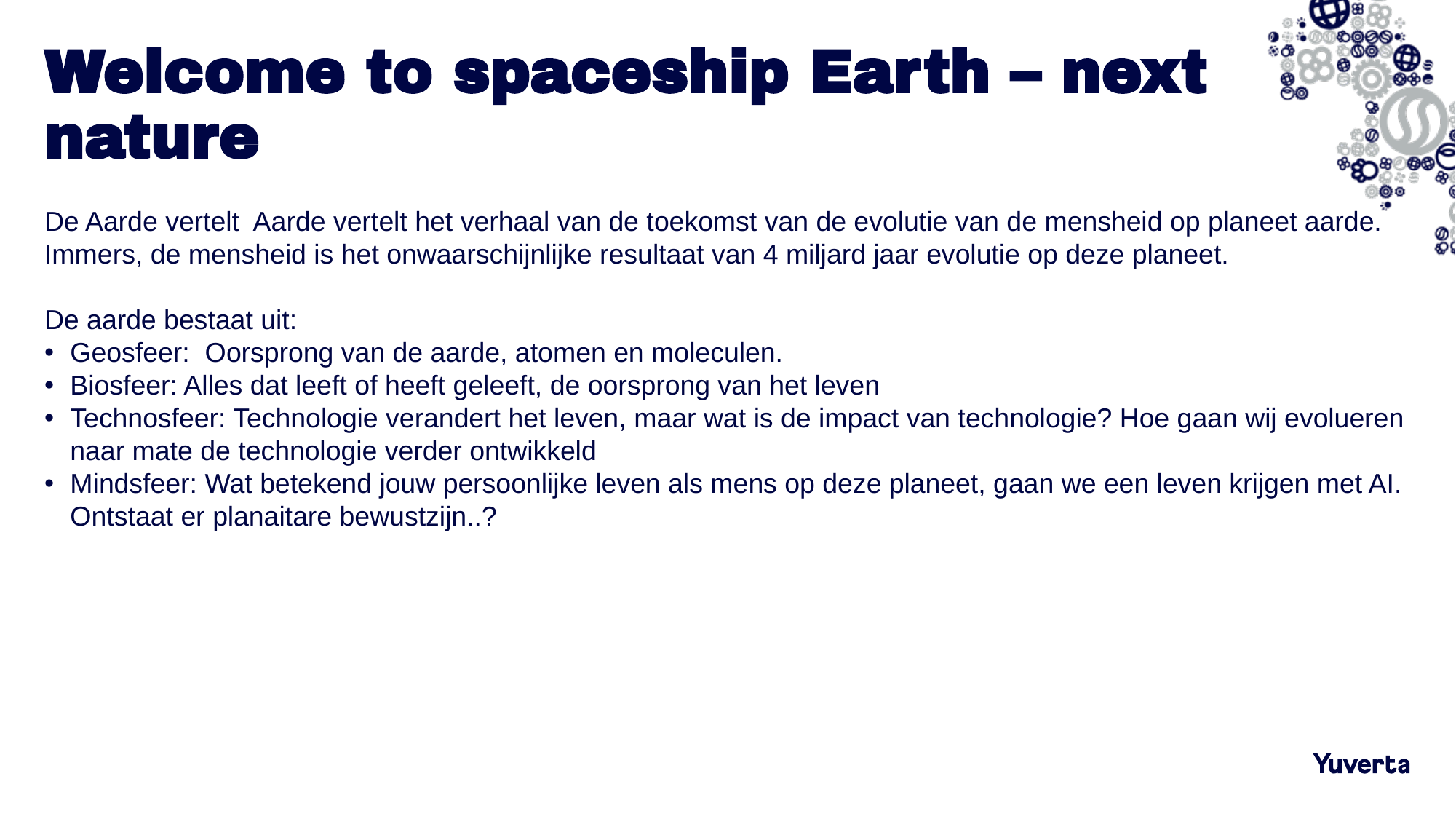

# Welcome to spaceship Earth – next nature
De Aarde vertelt  Aarde vertelt het verhaal van de toekomst van de evolutie van de mensheid op planeet aarde. Immers, de mensheid is het onwaarschijnlijke resultaat van 4 miljard jaar evolutie op deze planeet.

De aarde bestaat uit:
Geosfeer:  Oorsprong van de aarde, atomen en moleculen.
Biosfeer: Alles dat leeft of heeft geleeft, de oorsprong van het leven
Technosfeer: Technologie verandert het leven, maar wat is de impact van technologie? Hoe gaan wij evolueren naar mate de technologie verder ontwikkeld
Mindsfeer: Wat betekend jouw persoonlijke leven als mens op deze planeet, gaan we een leven krijgen met AI. Ontstaat er planaitare bewustzijn..?